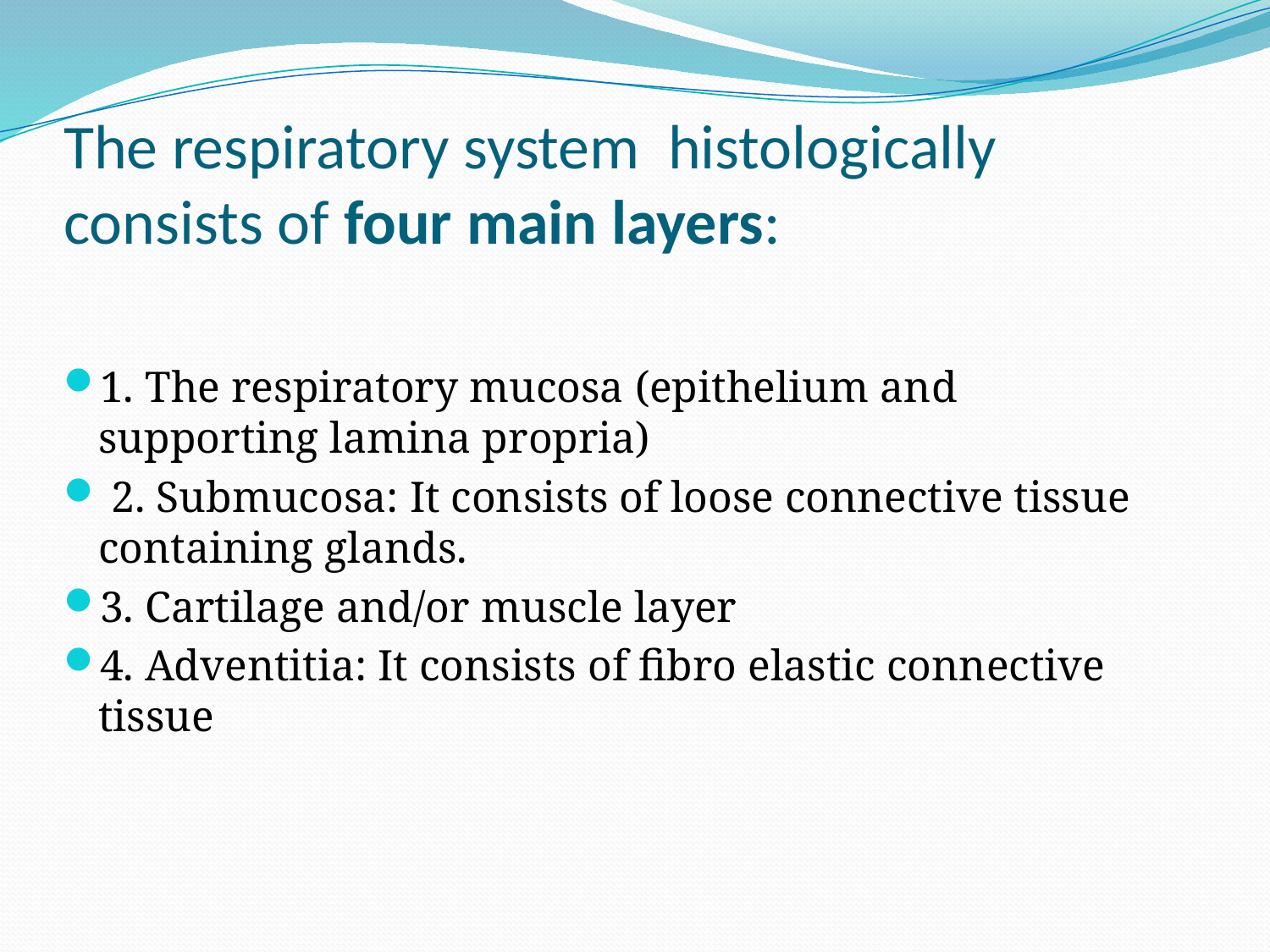

# The respiratory system  histologically consists of four main layers:

1. The respiratory mucosa (epithelium and supporting lamina propria)
 2. Submucosa: It consists of loose connective tissue containing glands.
3. Cartilage and/or muscle layer
4. Adventitia: It consists of fibro elastic connective tissue